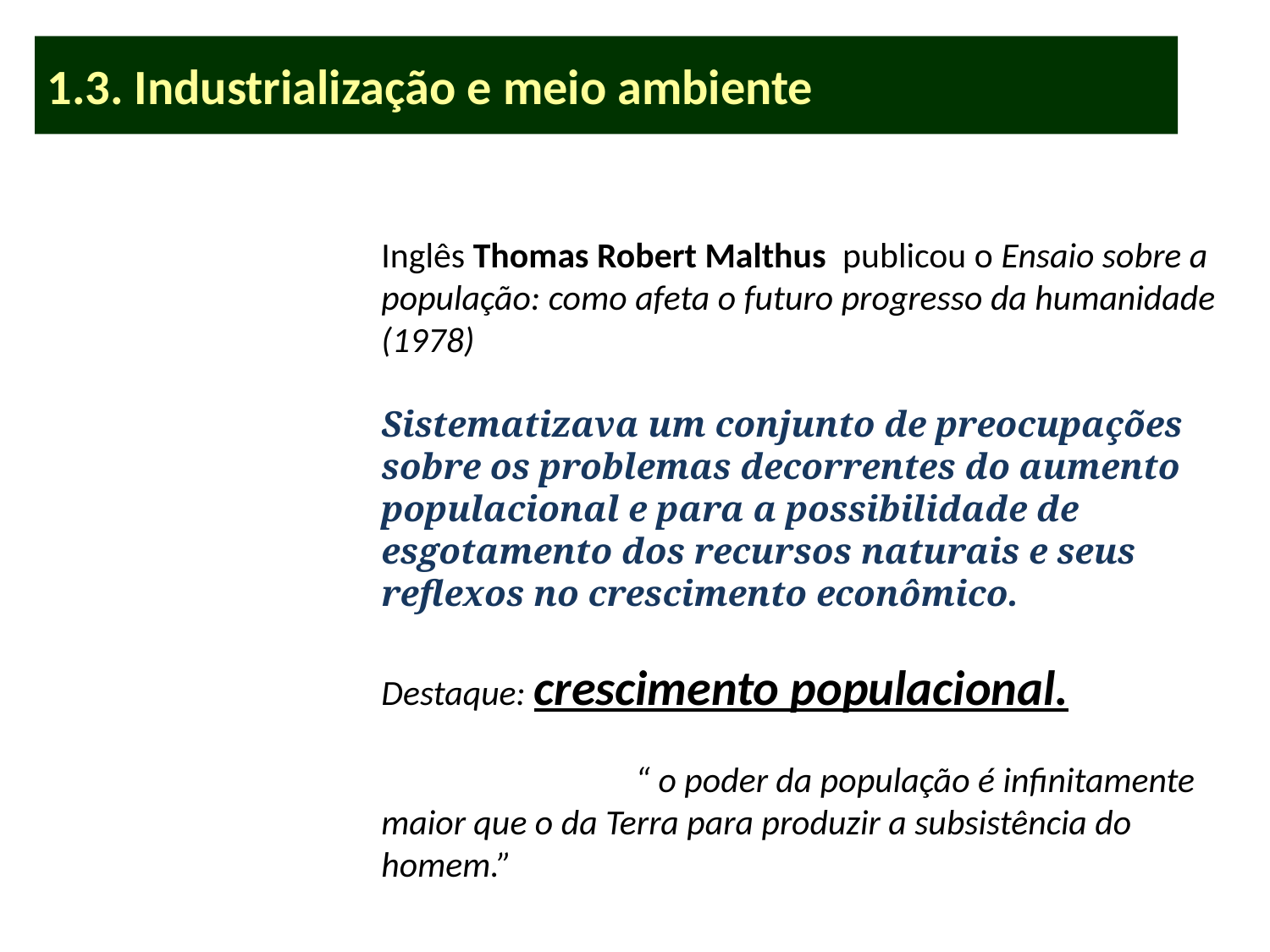

1.3. Industrialização e meio ambiente
# 1.3. Industrialização e meio ambiente
Inglês Thomas Robert Malthus  publicou o Ensaio sobre a população: como afeta o futuro progresso da humanidade (1978)

Sistematizava um conjunto de preocupações sobre os problemas decorrentes do aumento populacional e para a possibilidade de esgotamento dos recursos naturais e seus reflexos no crescimento econômico.

Destaque: crescimento populacional.

		“ o poder da população é infinitamente maior que o da Terra para produzir a subsistência do homem.”